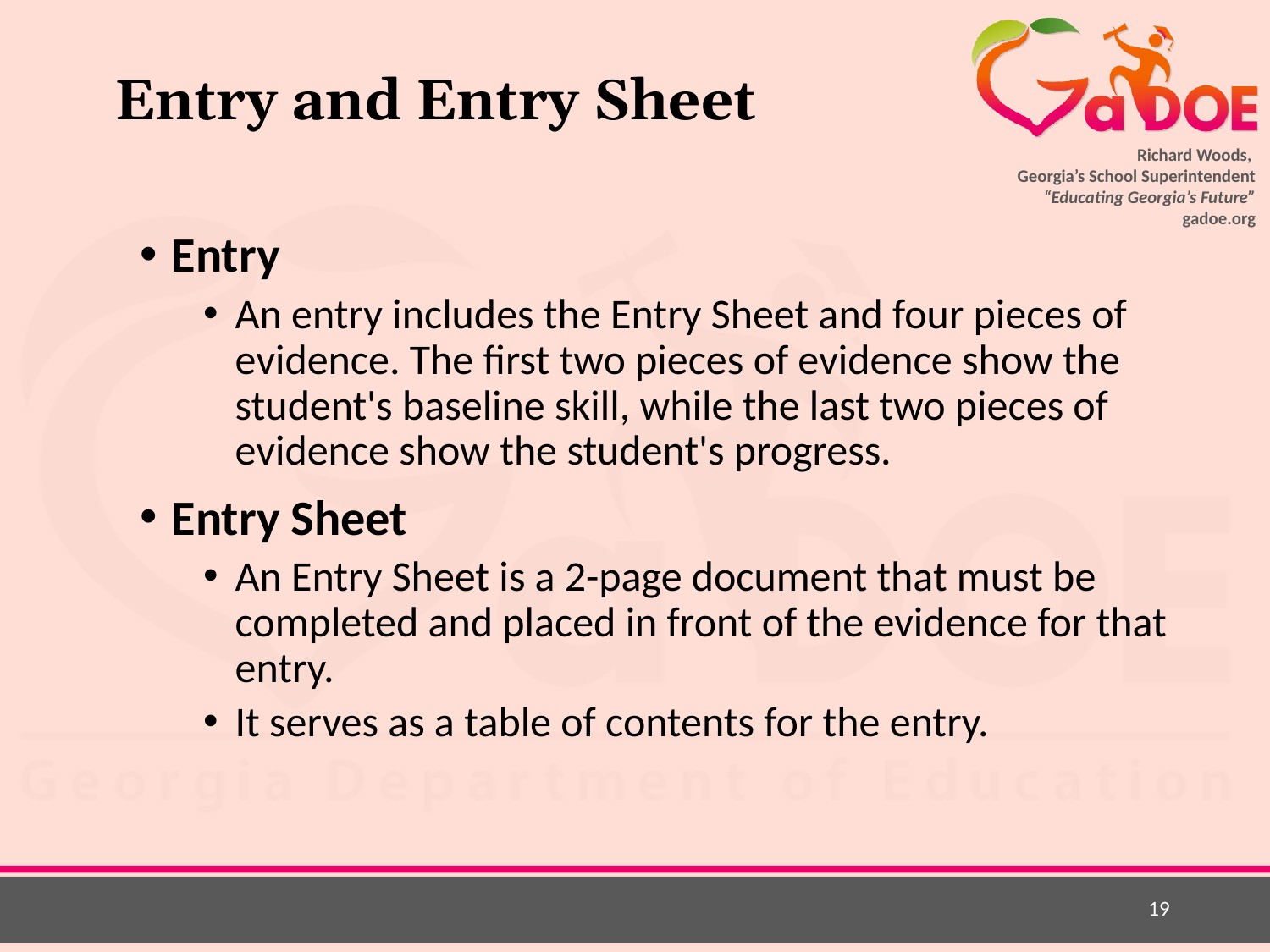

# Entry and Entry Sheet
Entry
An entry includes the Entry Sheet and four pieces of evidence. The first two pieces of evidence show the student's baseline skill, while the last two pieces of evidence show the student's progress.
Entry Sheet
An Entry Sheet is a 2-page document that must be completed and placed in front of the evidence for that entry.
It serves as a table of contents for the entry.
19